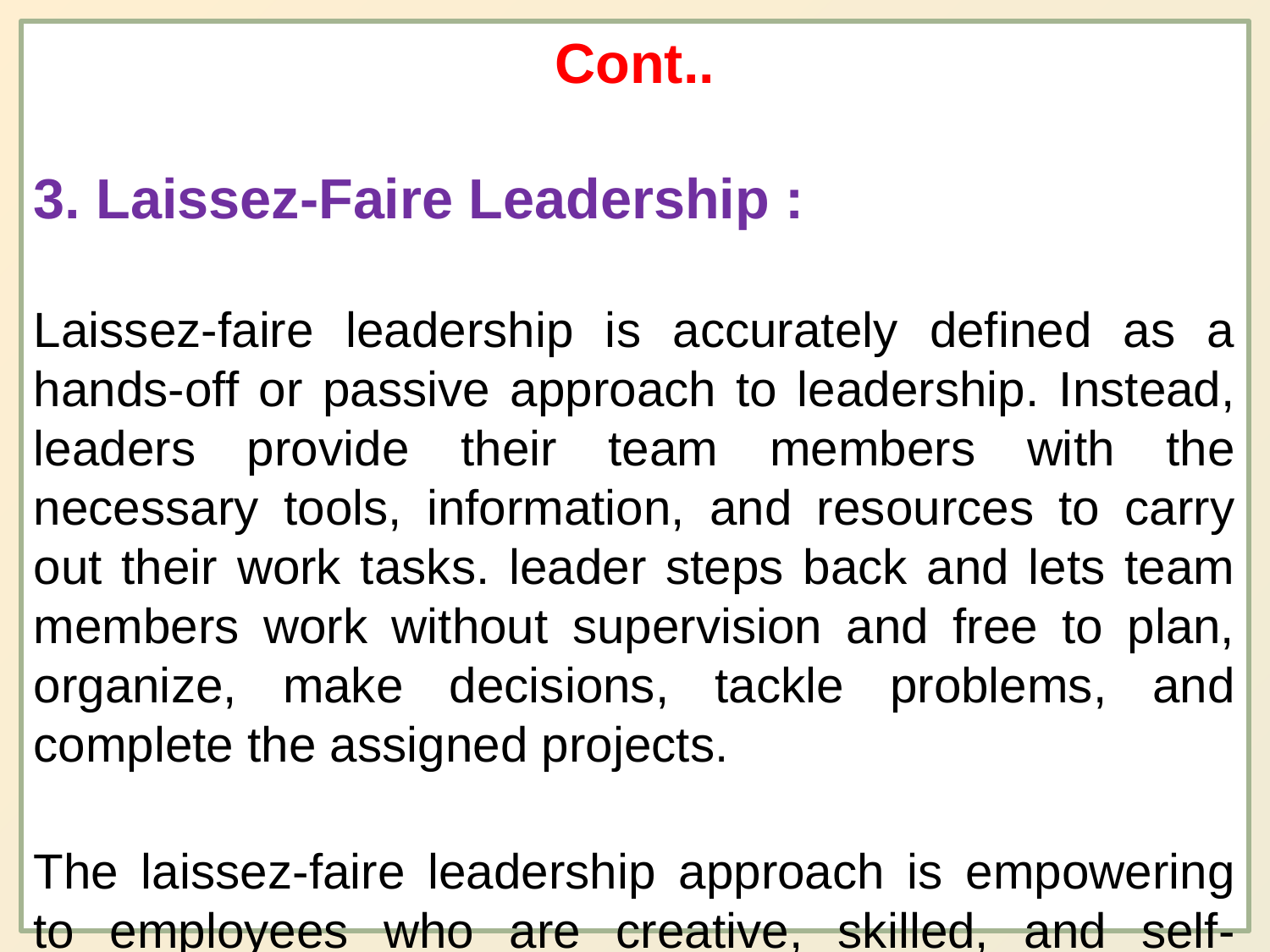

Cont..

3. Laissez-Faire Leadership :

Laissez-faire leadership is accurately defined as a hands-off or passive approach to leadership. Instead, leaders provide their team members with the necessary tools, information, and resources to carry out their work tasks. leader steps back and lets team members work without supervision and free to plan, organize, make decisions, tackle problems, and complete the assigned projects.

The laissez-faire leadership approach is empowering to employees who are creative, skilled, and self-motivated.